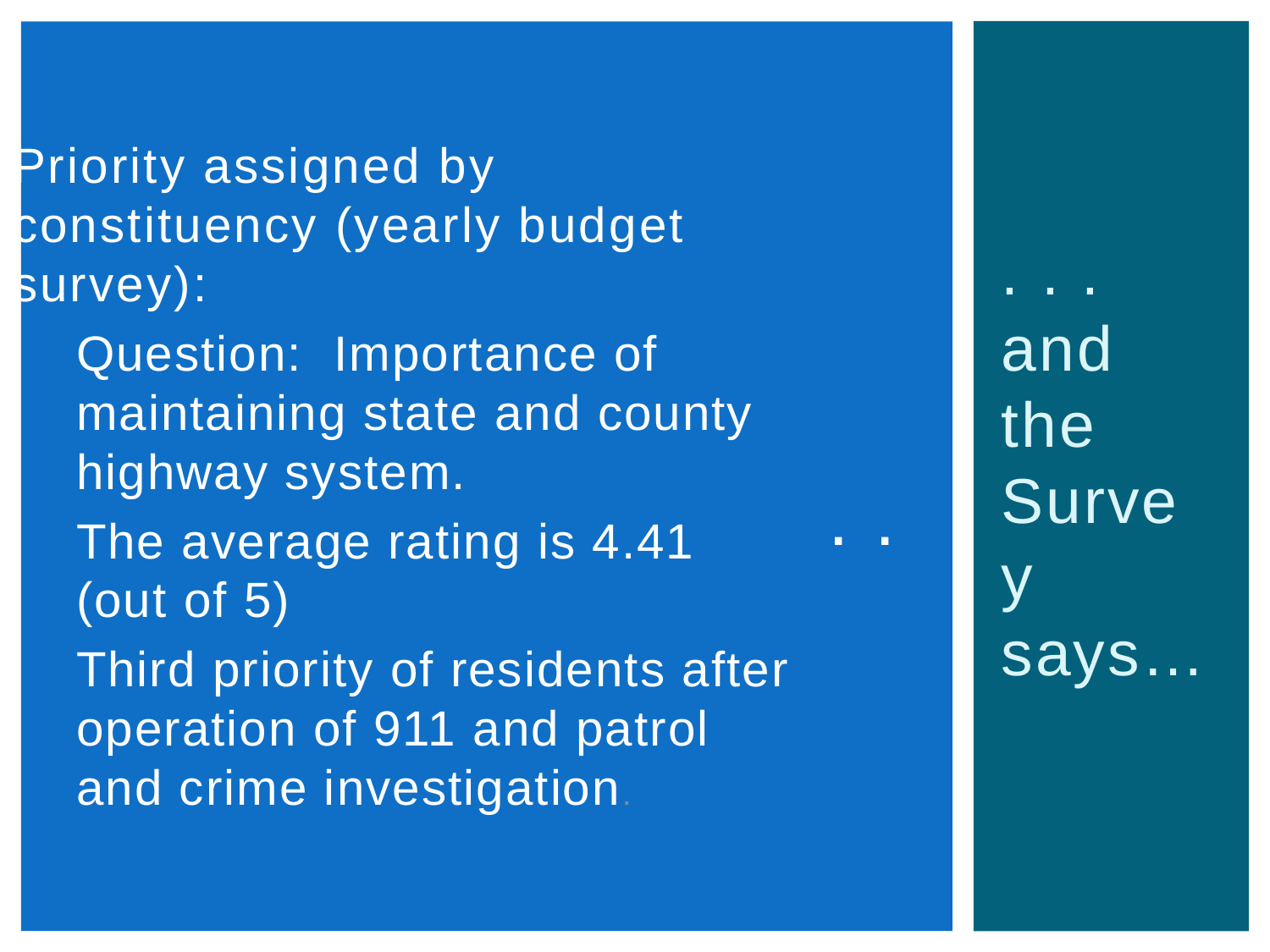

Priority assigned by constituency (yearly budget survey):
Question:  Importance of maintaining state and county highway system.
The average rating is 4.41 (out of 5)
Third priority of residents after operation of 911 and patrol and crime investigation.
. . . and the Survey says…
# . .